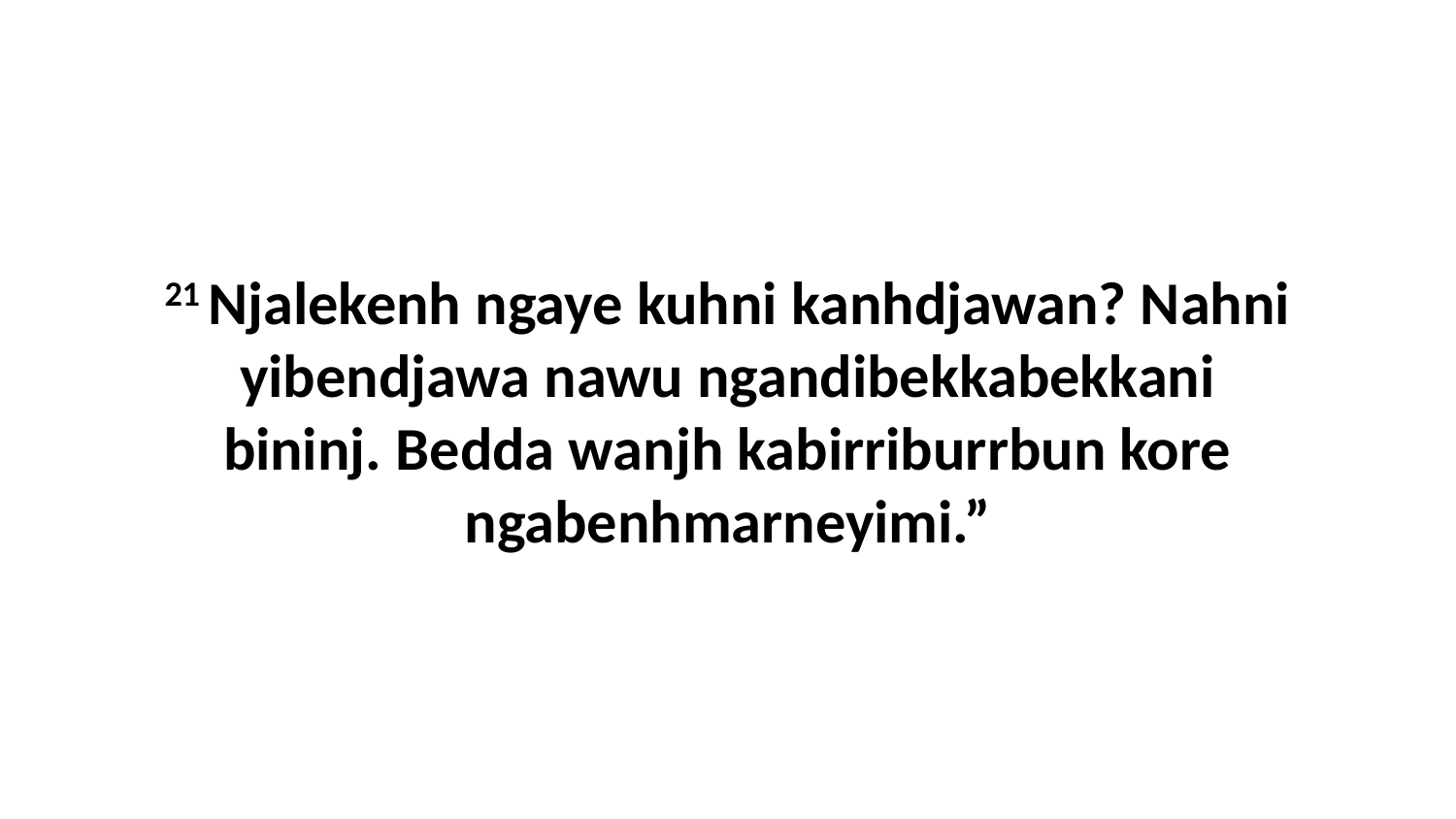

21 Njalekenh ngaye kuhni kanhdjawan? Nahni yibendjawa nawu ngandibekkabekkani bininj. Bedda wanjh kabirriburrbun kore ngabenhmarneyimi.”